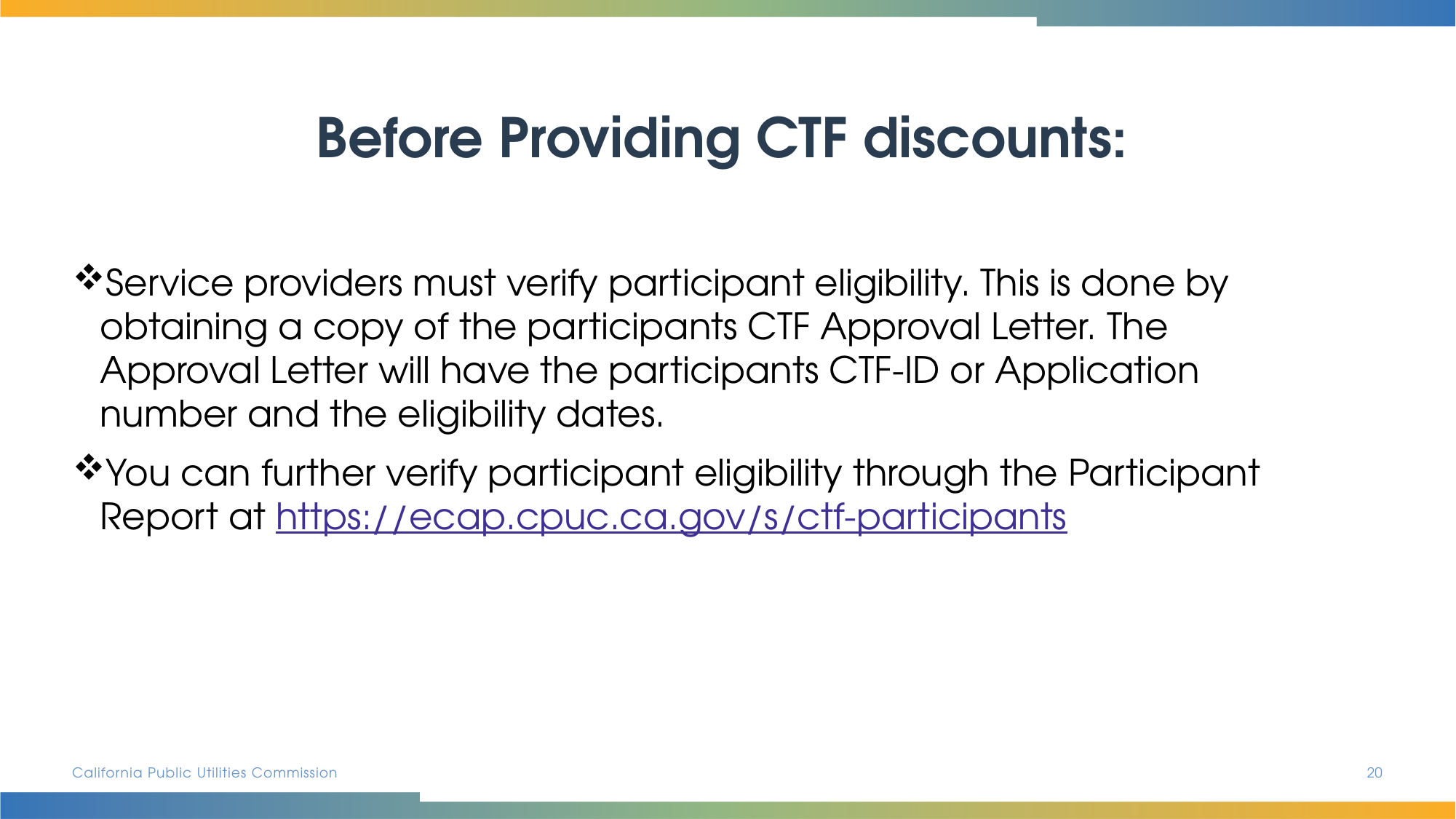

# Before Providing CTF discounts:

Service providers must verify participant eligibility. This is done by obtaining a copy of the participants CTF Approval Letter. The Approval Letter will have the participants CTF-ID or Application number and the eligibility dates.
You can further verify participant eligibility through the Participant Report at https://ecap.cpuc.ca.gov/s/ctf-participants

20